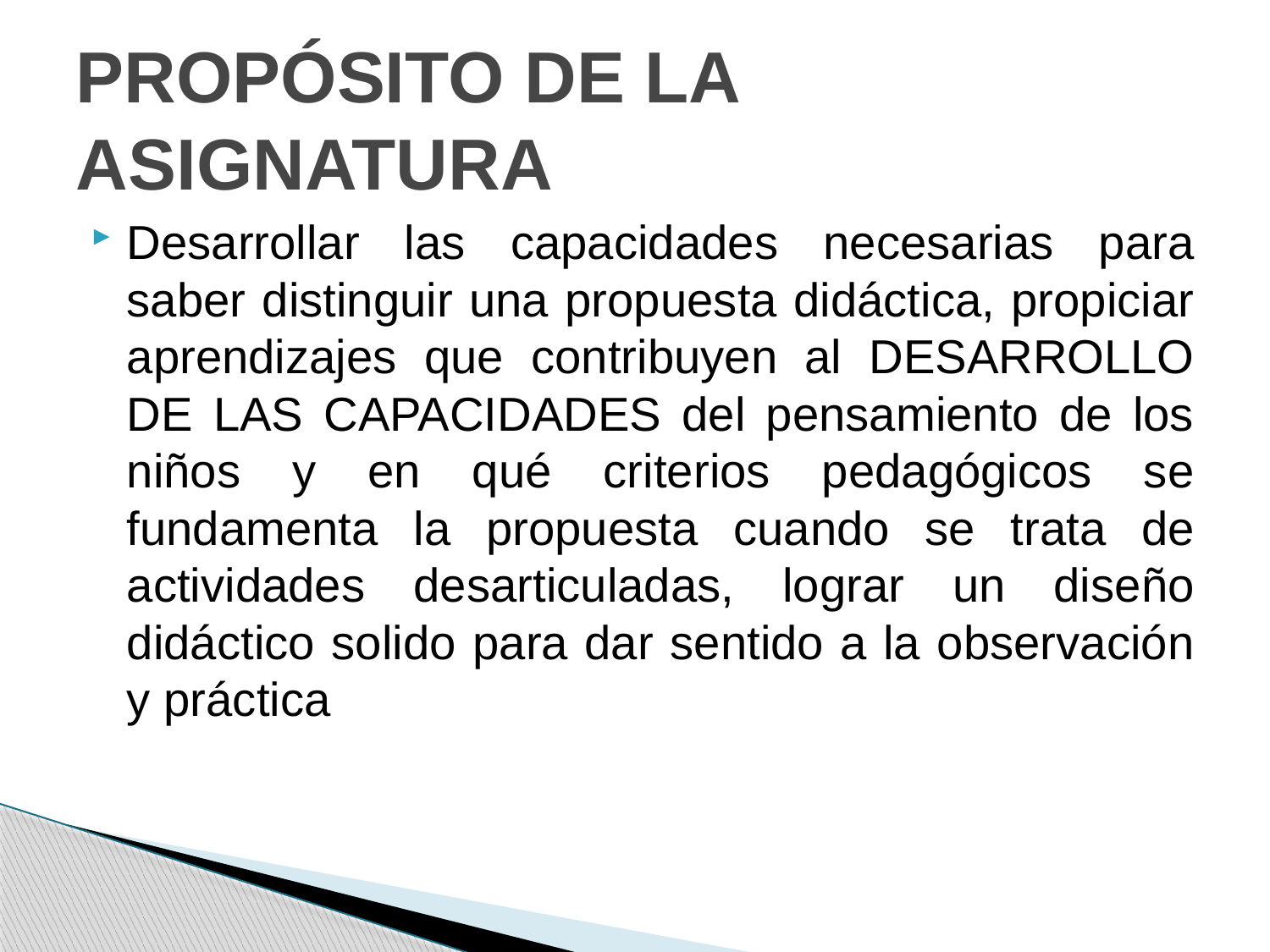

# PROPÓSITO DE LA ASIGNATURA
Desarrollar las capacidades necesarias para saber distinguir una propuesta didáctica, propiciar aprendizajes que contribuyen al DESARROLLO DE LAS CAPACIDADES del pensamiento de los niños y en qué criterios pedagógicos se fundamenta la propuesta cuando se trata de actividades desarticuladas, lograr un diseño didáctico solido para dar sentido a la observación y práctica